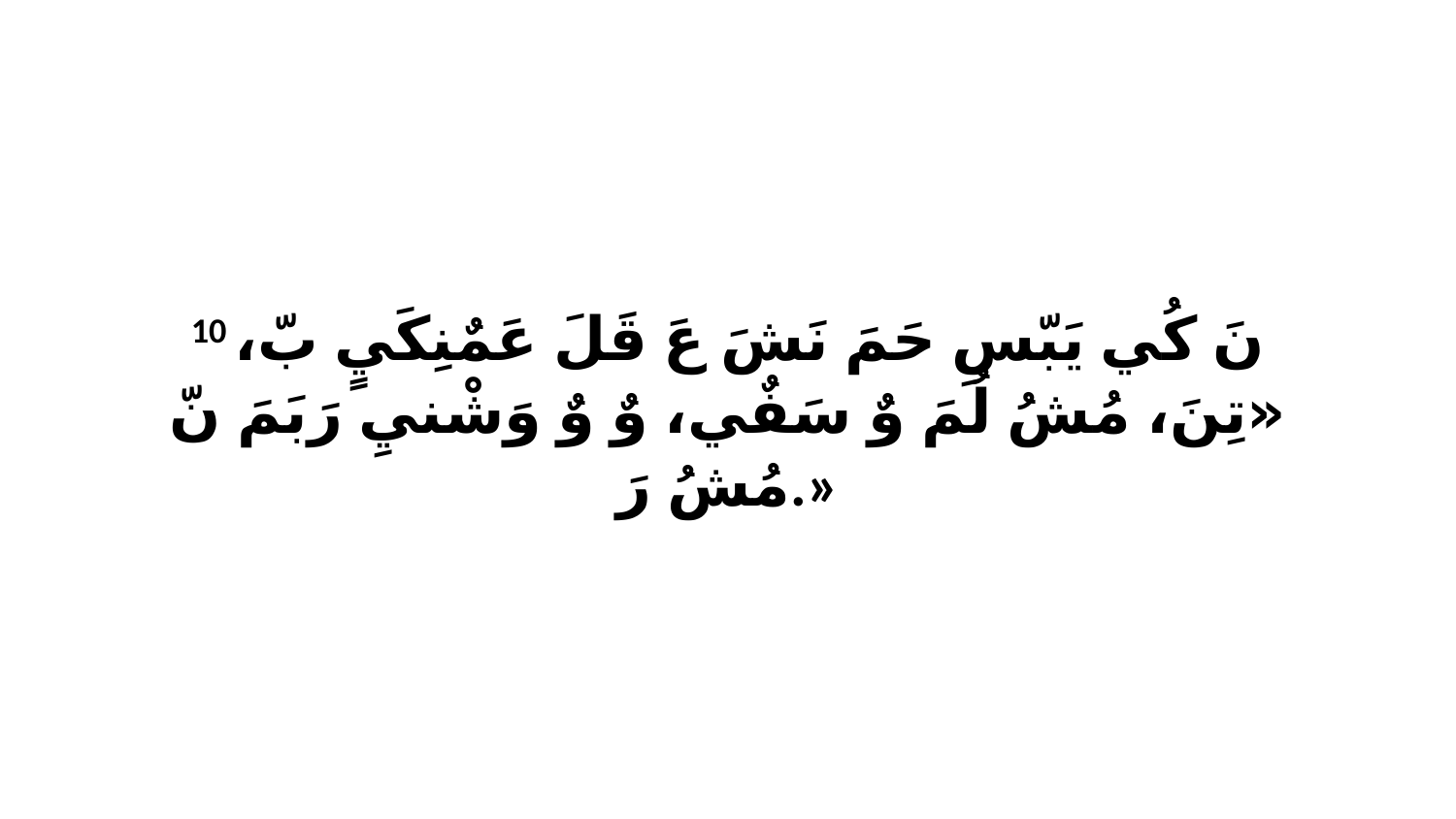

10 نَ كُي يَبّسِ حَمَ نَشَ عَ قَلَ عَمٌنِكَيٍ بّ، «تِنَ، مُشُ لُمَ وٌ سَفٌي، وٌ وٌ وَشْنيِ رَبَمَ نّ مُشُ رَ.»